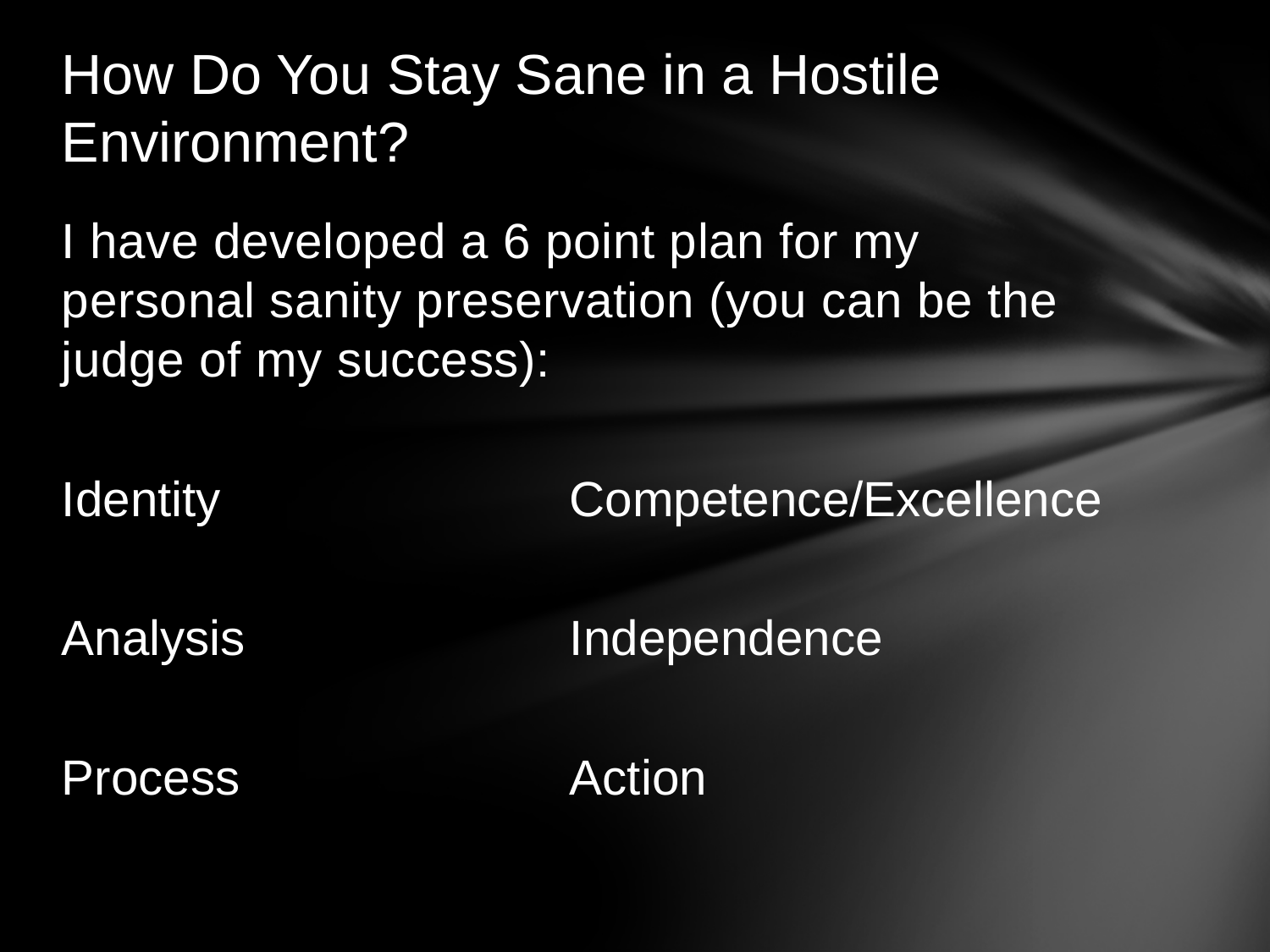

# How Do You Stay Sane in a Hostile Environment?
I have developed a 6 point plan for my personal sanity preservation (you can be the judge of my success):

Identity			Competence/Excellence

Analysis			Independence

Process			Action